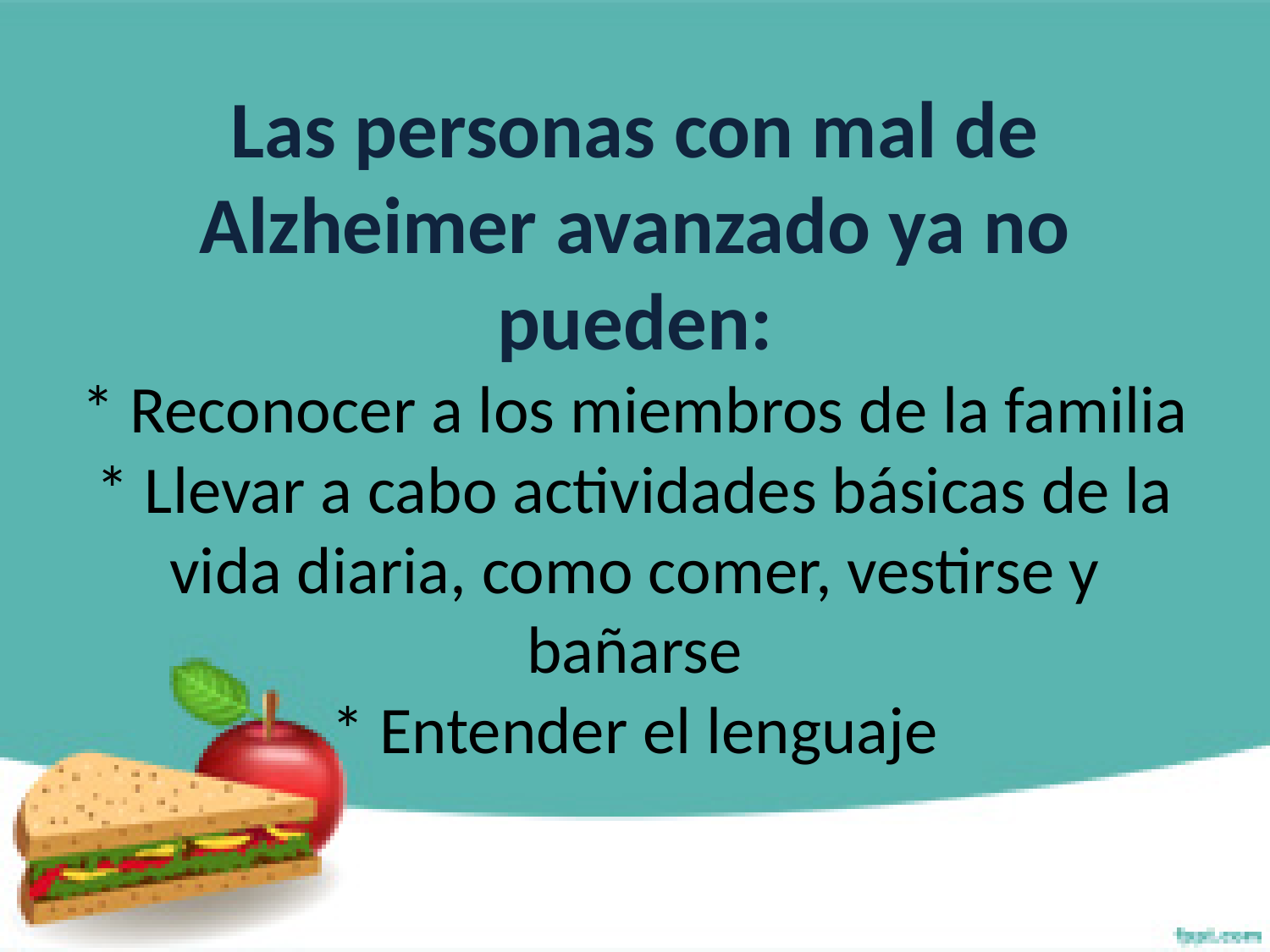

# Las personas con mal de Alzheimer avanzado ya no pueden: * Reconocer a los miembros de la familia * Llevar a cabo actividades básicas de la vida diaria, como comer, vestirse y bañarse * Entender el lenguaje